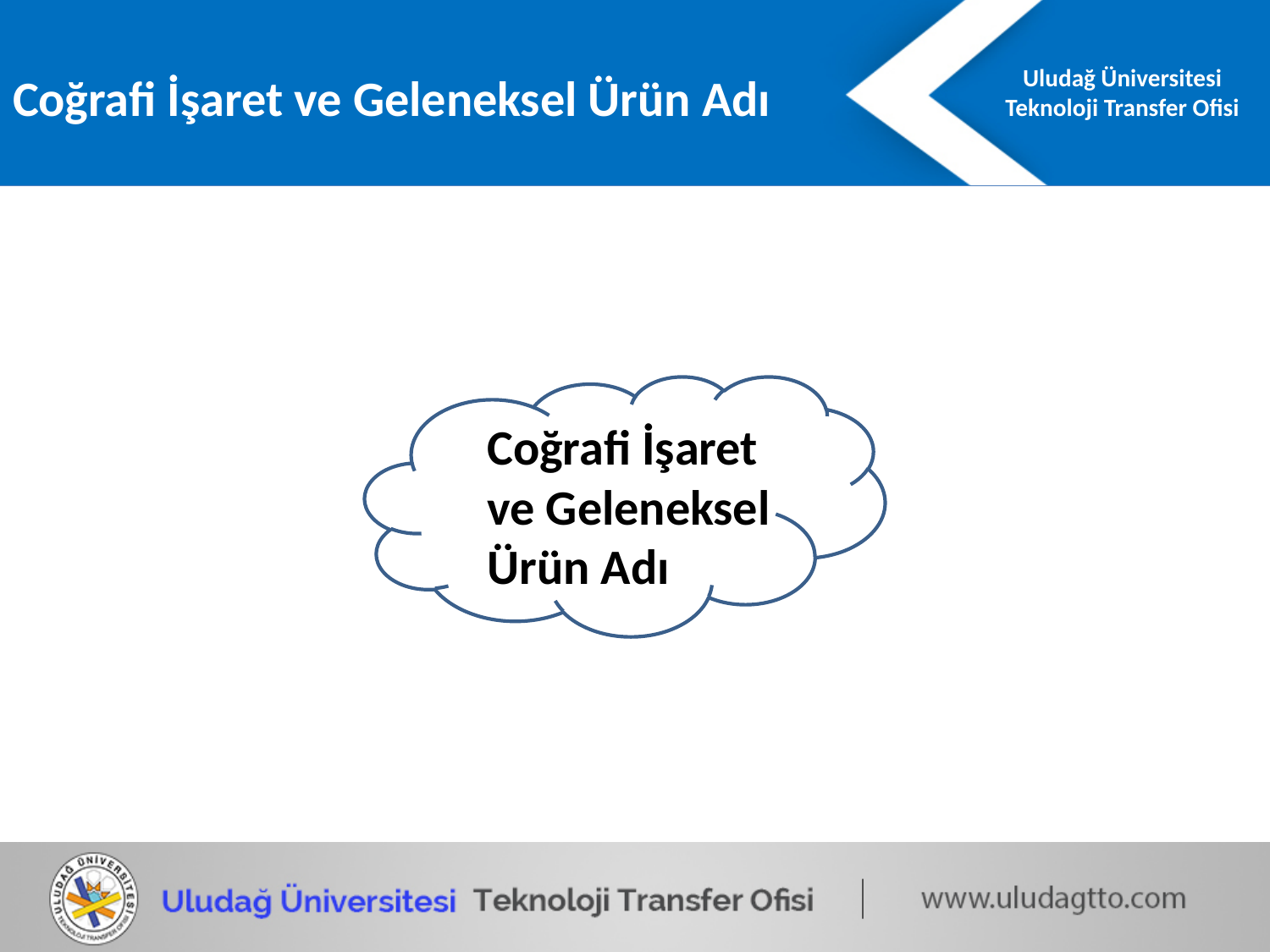

Coğrafi İşaret ve Geleneksel Ürün Adı

Coğrafi İşaret ve Geleneksel Ürün Adı